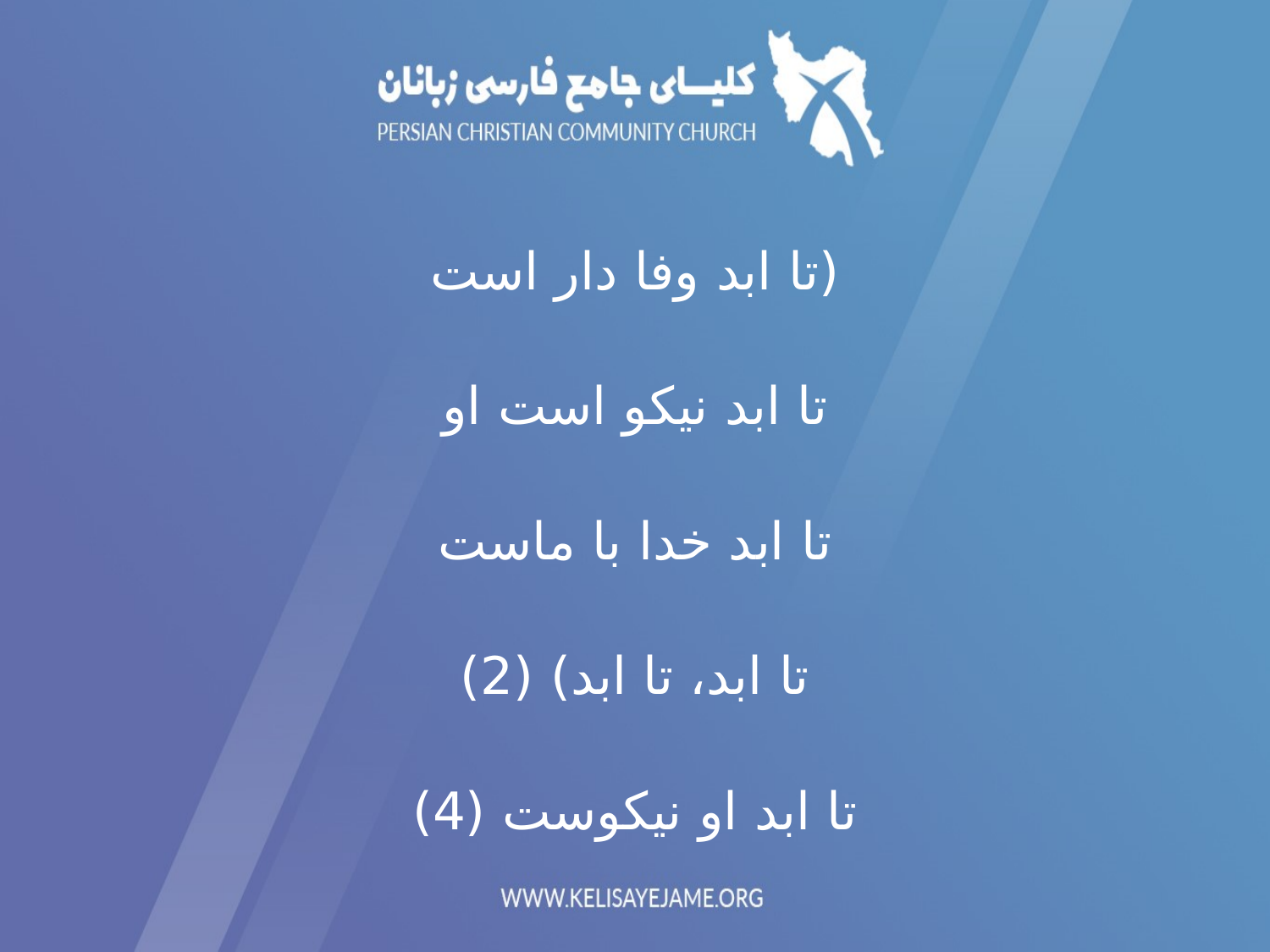

(تا ابد وفا دار است
تا ابد نیکو است او
تا ابد خدا با ماست
تا ابد، تا ابد) (2)
تا ابد او نیکوست (4)